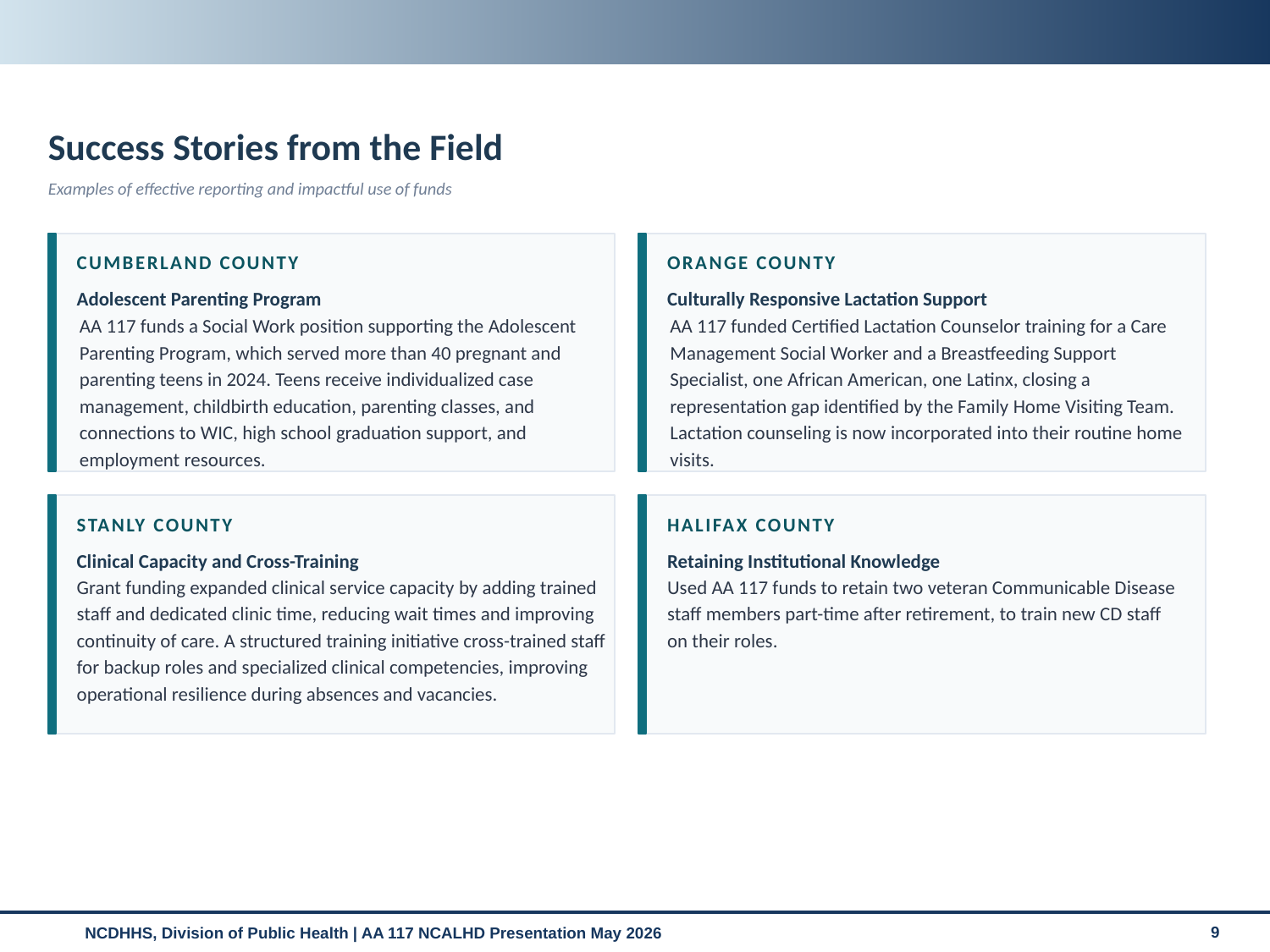

Success Stories from the Field
Examples of effective reporting and impactful use of funds

CUMBERLAND COUNTY
ORANGE COUNTY
Adolescent Parenting Program
Culturally Responsive Lactation Support
AA 117 funds a Social Work position supporting the Adolescent Parenting Program, which served more than 40 pregnant and parenting teens in 2024. Teens receive individualized case management, childbirth education, parenting classes, and connections to WIC, high school graduation support, and employment resources.
AA 117 funded Certified Lactation Counselor training for a Care Management Social Worker and a Breastfeeding Support Specialist, one African American, one Latinx, closing a representation gap identified by the Family Home Visiting Team. Lactation counseling is now incorporated into their routine home visits.

STANLY COUNTY
HALIFAX COUNTY
Clinical Capacity and Cross-Training
Retaining Institutional Knowledge
Grant funding expanded clinical service capacity by adding trained staff and dedicated clinic time, reducing wait times and improving continuity of care. A structured training initiative cross-trained staff for backup roles and specialized clinical competencies, improving operational resilience during absences and vacancies.
Used AA 117 funds to retain two veteran Communicable Disease staff members part-time after retirement, to train new CD staff on their roles.